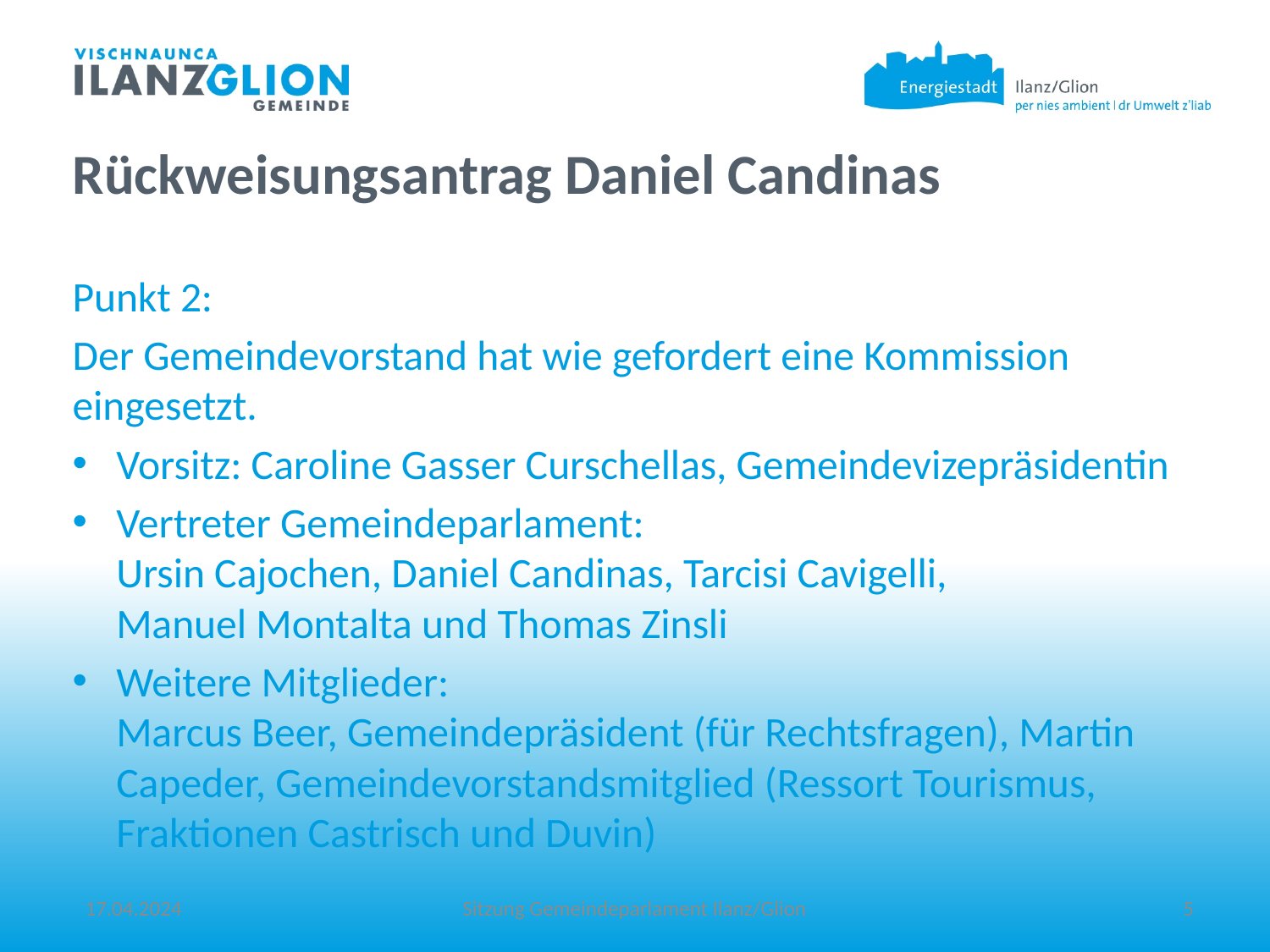

Rückweisungsantrag Daniel Candinas
Punkt 2:
Der Gemeindevorstand hat wie gefordert eine Kommission eingesetzt.
Vorsitz: Caroline Gasser Curschellas, Gemeindevizepräsidentin
Vertreter Gemeindeparlament:
Ursin Cajochen, Daniel Candinas, Tarcisi Cavigelli,
Manuel Montalta und Thomas Zinsli
Weitere Mitglieder:
Marcus Beer, Gemeindepräsident (für Rechtsfragen), Martin Capeder, Gemeindevorstandsmitglied (Ressort Tourismus, Fraktionen Castrisch und Duvin)
17.04.2024
Sitzung Gemeindeparlament Ilanz/Glion
5